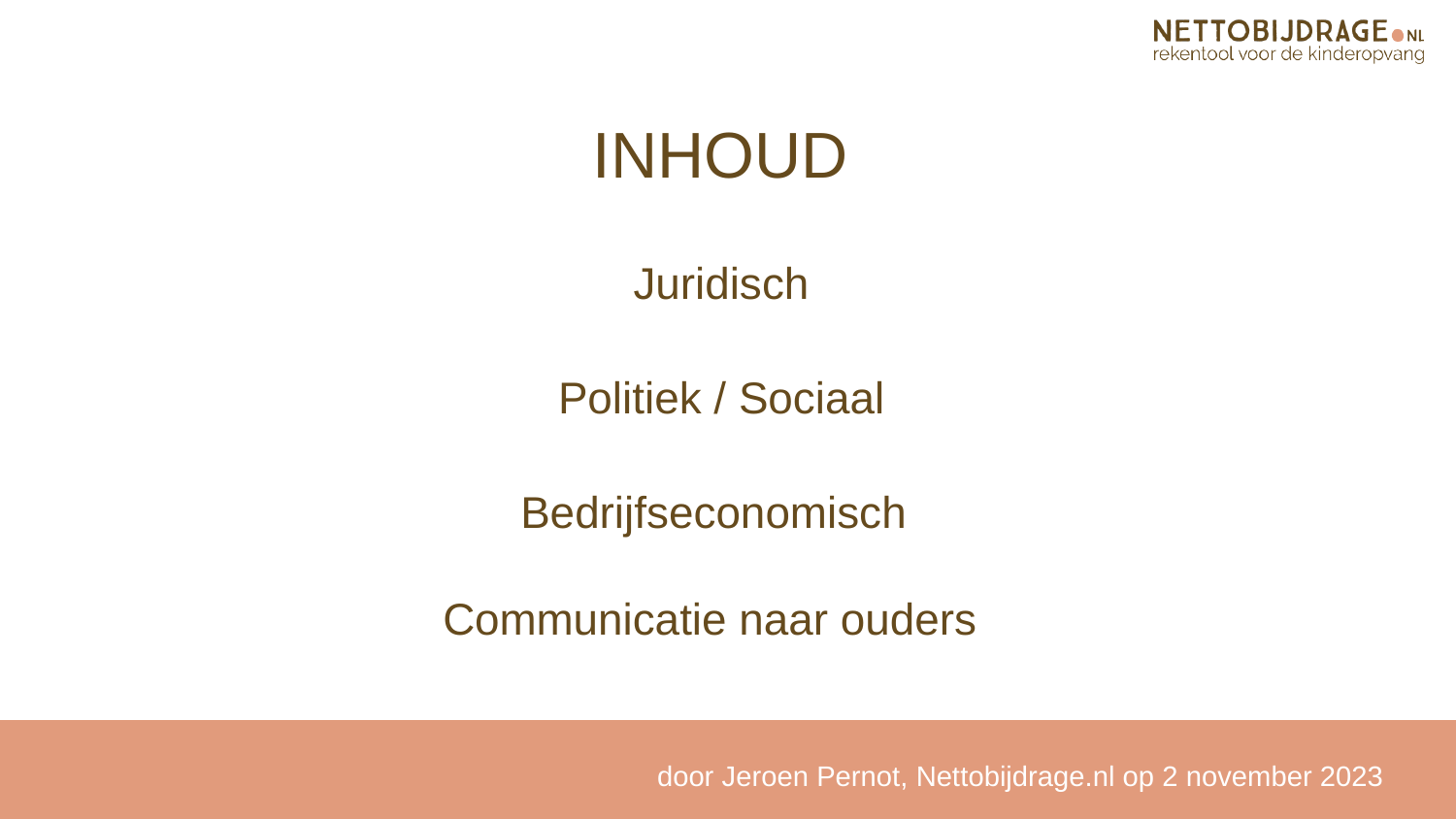

INHOUD

Juridisch
Politiek / Sociaal
Bedrijfseconomisch
Communicatie naar ouders

door Jeroen Pernot, Nettobijdrage.nl op 2 november 2023
door Jeroen Pernot, Nettobijdrage.nl op 2 november 2023